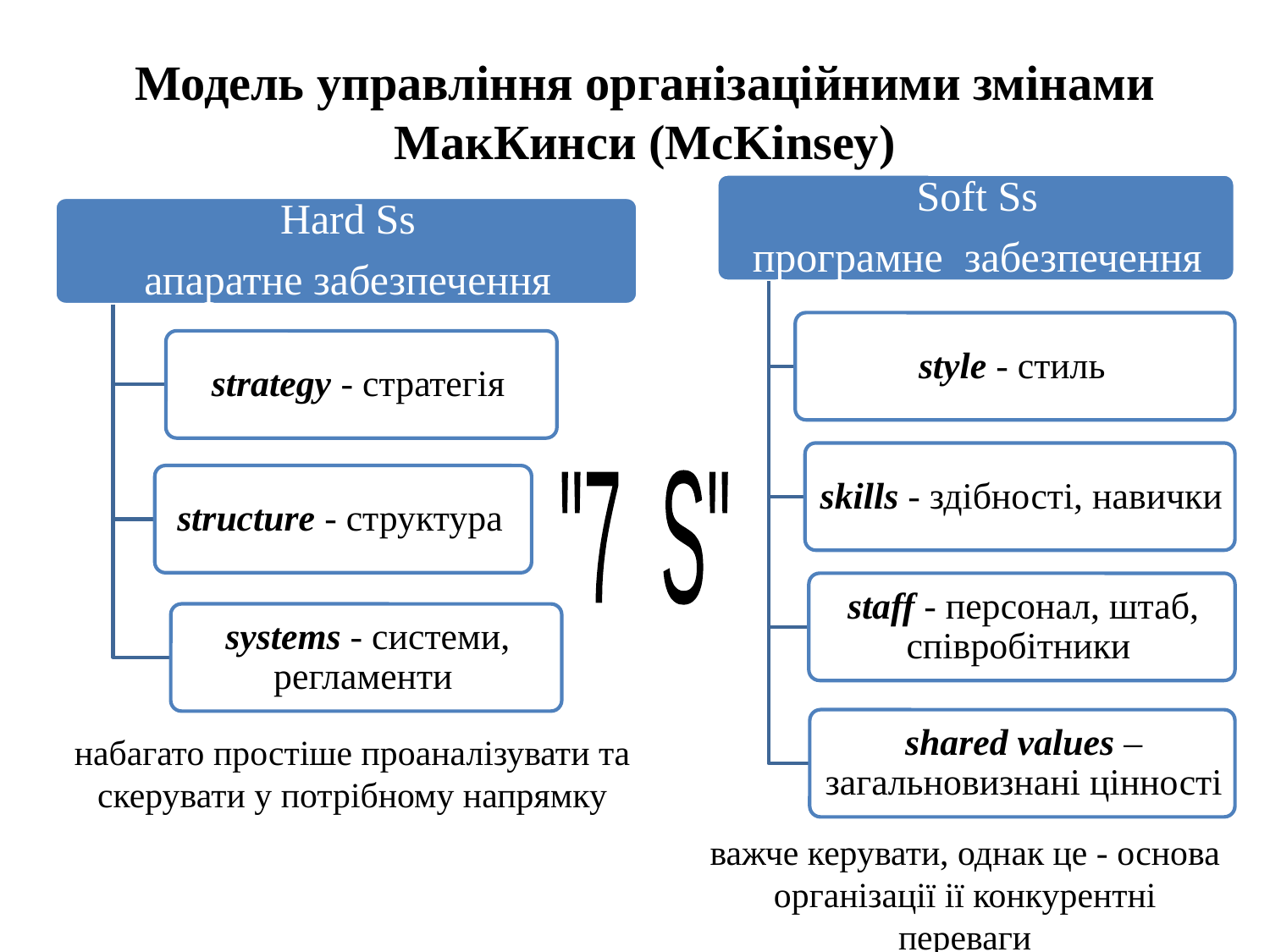

Модель управління організаційними змінами
МакКинси (McKinsey)
Hard Ss
апаратне забезпечення
strategy - стратегія
structure - структура
systems - системи, регламенти
Soft Ss
програмне  забезпечення
style - стиль
skills - здібності, навички
staff - персонал, штаб, співробітники
shared values – загальновизнані цінності
"7  S"
набагато простіше проаналізувати та скерувати у потрібному напрямку
важче керувати, однак це - основа організації ії конкурентні переваги